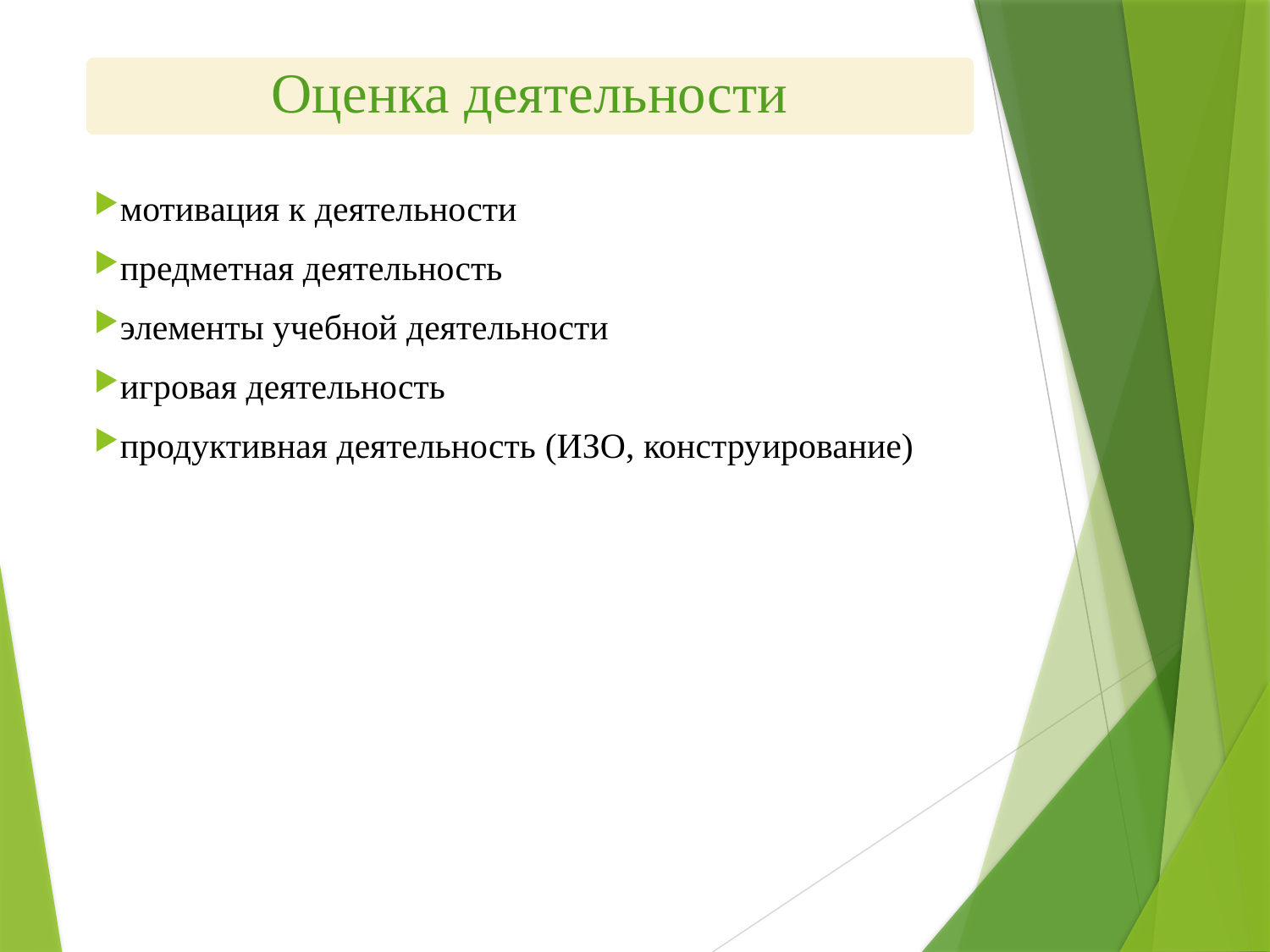

Оценка деятельности
мотивация к деятельности
предметная деятельность
элементы учебной деятельности
игровая деятельность
продуктивная деятельность (ИЗО, конструирование)